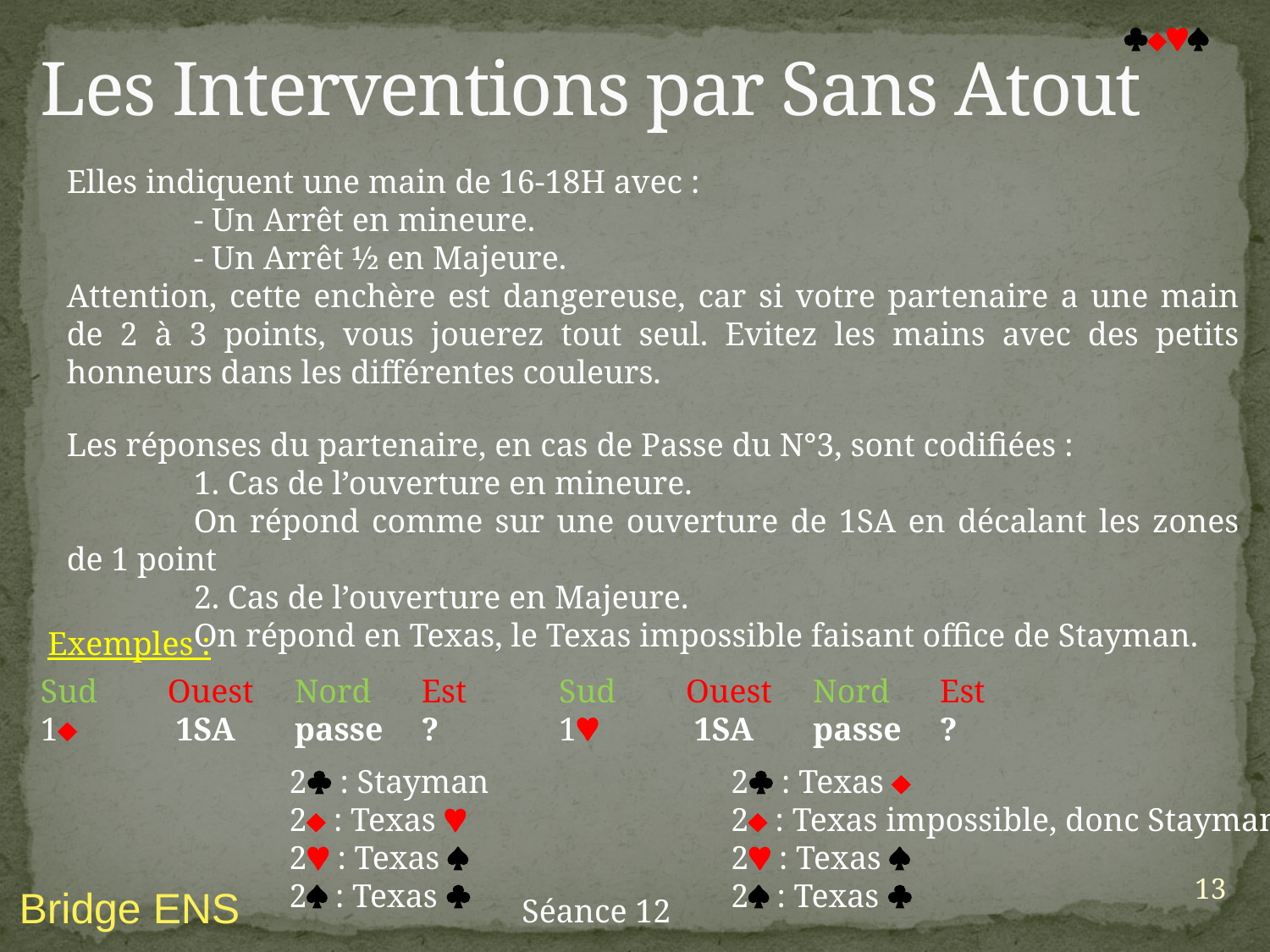

# Les Interventions par Sans Atout
♣♦♥♠
Elles indiquent une main de 16-18H avec :
	- Un Arrêt en mineure.
	- Un Arrêt ½ en Majeure.
Attention, cette enchère est dangereuse, car si votre partenaire a une main de 2 à 3 points, vous jouerez tout seul. Evitez les mains avec des petits honneurs dans les différentes couleurs.
Les réponses du partenaire, en cas de Passe du N°3, sont codifiées :
	1. Cas de l’ouverture en mineure.
	On répond comme sur une ouverture de 1SA en décalant les zones de 1 point
	2. Cas de l’ouverture en Majeure.
	On répond en Texas, le Texas impossible faisant office de Stayman.
Exemples :
Sud	Ouest	Nord	Est
1♥     	 1SA	passe	?
Sud	Ouest	Nord	Est
1♦     	 1SA	passe	?
2♣ : Stayman
2♦ : Texas ♥
2♥ : Texas ♠
2♠ : Texas ♣
2♣ : Texas ♦
2♦ : Texas impossible, donc Stayman
2♥ : Texas ♠
2♠ : Texas ♣
13
Bridge ENS
Séance 12